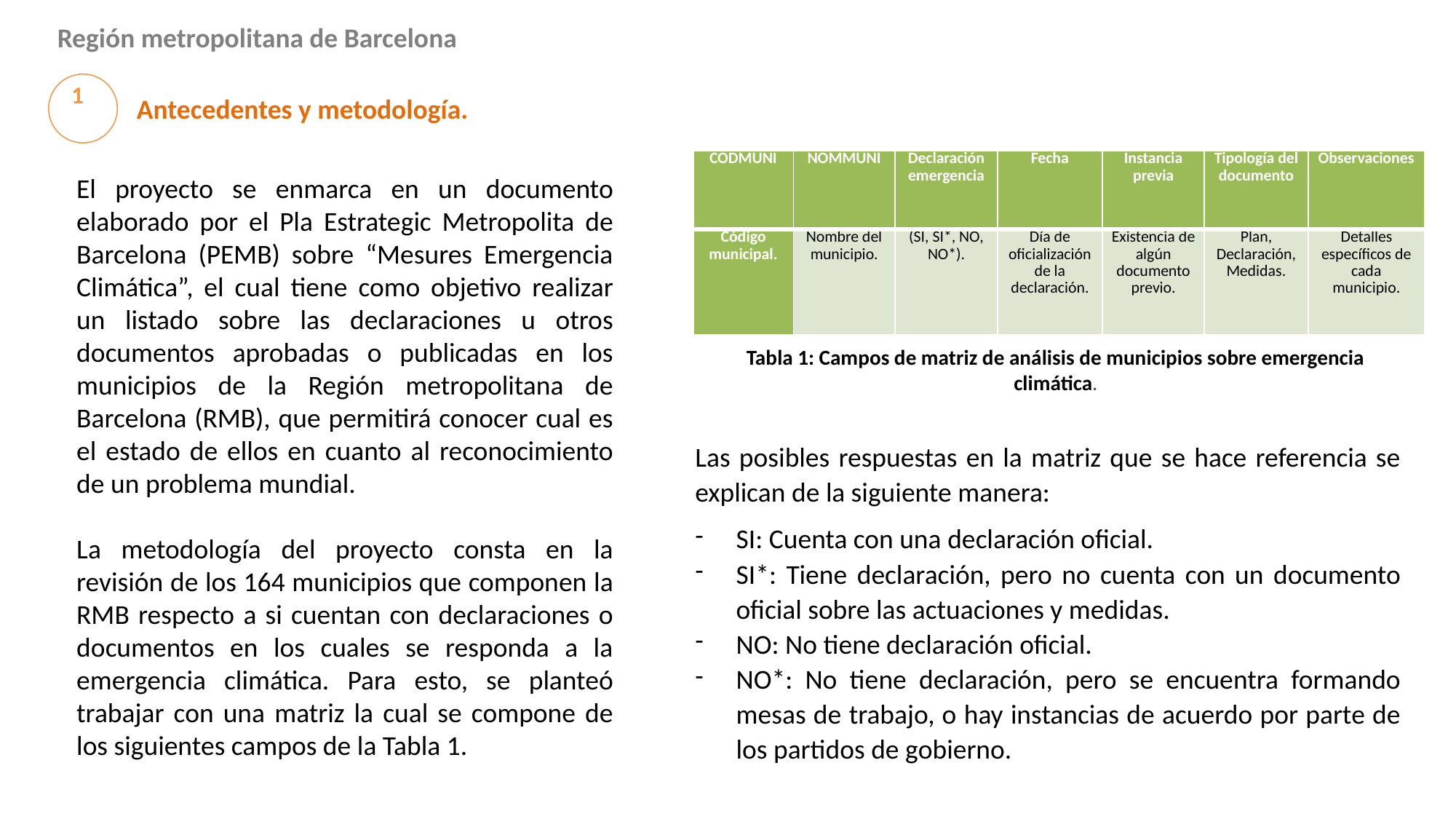

Región metropolitana de Barcelona
1
Antecedentes y metodología.
| CODMUNI | NOMMUNI | Declaración emergencia | Fecha | Instancia previa | Tipología del documento | Observaciones |
| --- | --- | --- | --- | --- | --- | --- |
| Código municipal. | Nombre del municipio. | (SI, SI\*, NO, NO\*). | Día de oficialización de la declaración. | Existencia de algún documento previo. | Plan, Declaración, Medidas. | Detalles específicos de cada municipio. |
El proyecto se enmarca en un documento elaborado por el Pla Estrategic Metropolita de Barcelona (PEMB) sobre “Mesures Emergencia Climática”, el cual tiene como objetivo realizar un listado sobre las declaraciones u otros documentos aprobadas o publicadas en los municipios de la Región metropolitana de Barcelona (RMB), que permitirá conocer cual es el estado de ellos en cuanto al reconocimiento de un problema mundial.

La metodología del proyecto consta en la revisión de los 164 municipios que componen la RMB respecto a si cuentan con declaraciones o documentos en los cuales se responda a la emergencia climática. Para esto, se planteó trabajar con una matriz la cual se compone de los siguientes campos de la Tabla 1.
Tabla 1: Campos de matriz de análisis de municipios sobre emergencia climática.
Las posibles respuestas en la matriz que se hace referencia se explican de la siguiente manera:
SI: Cuenta con una declaración oficial.
SI*: Tiene declaración, pero no cuenta con un documento oficial sobre las actuaciones y medidas.
NO: No tiene declaración oficial.
NO*: No tiene declaración, pero se encuentra formando mesas de trabajo, o hay instancias de acuerdo por parte de los partidos de gobierno.